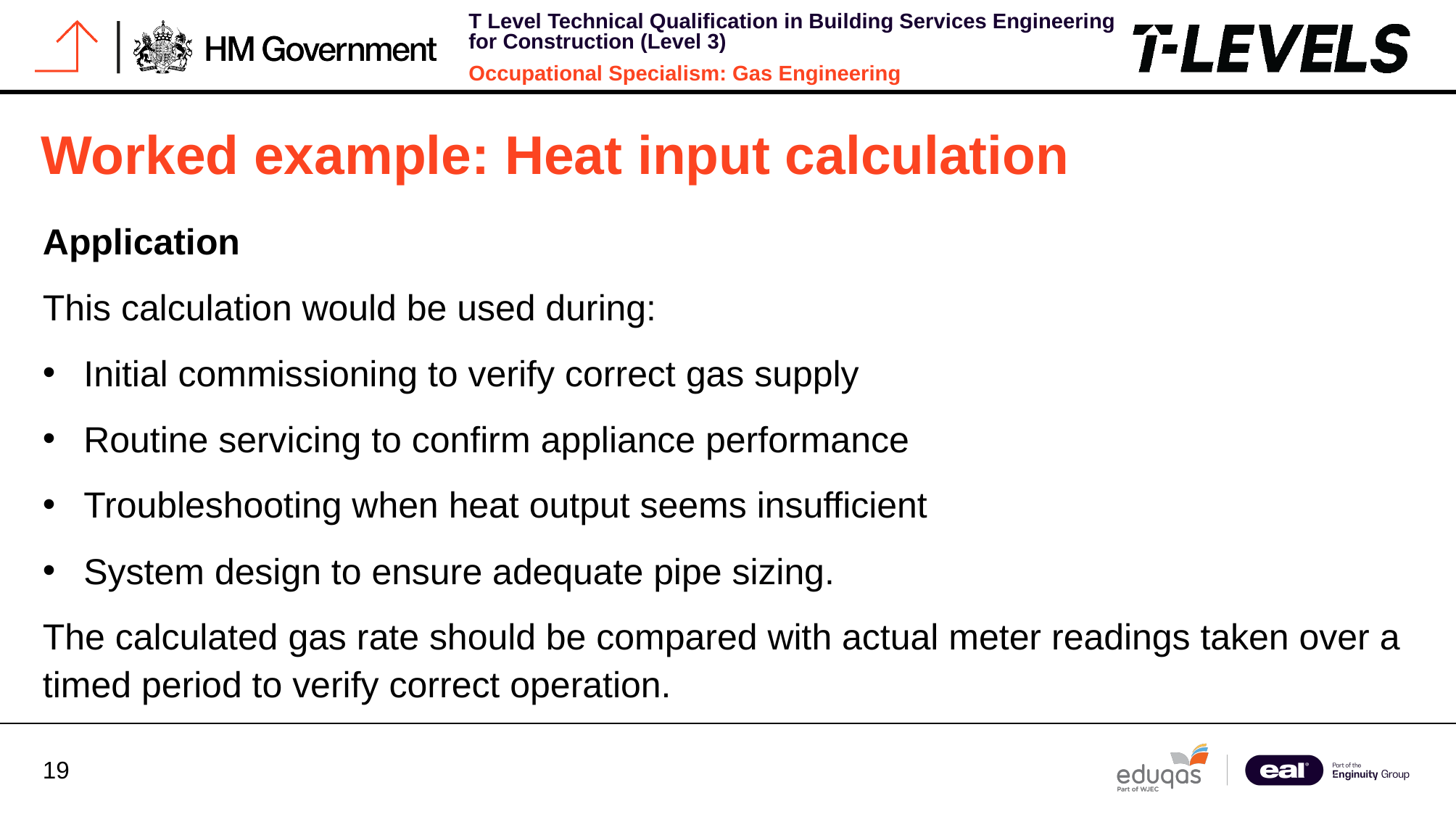

# Worked example: Heat input calculation
Application
This calculation would be used during:
Initial commissioning to verify correct gas supply
Routine servicing to confirm appliance performance
Troubleshooting when heat output seems insufficient
System design to ensure adequate pipe sizing.
The calculated gas rate should be compared with actual meter readings taken over a timed period to verify correct operation.